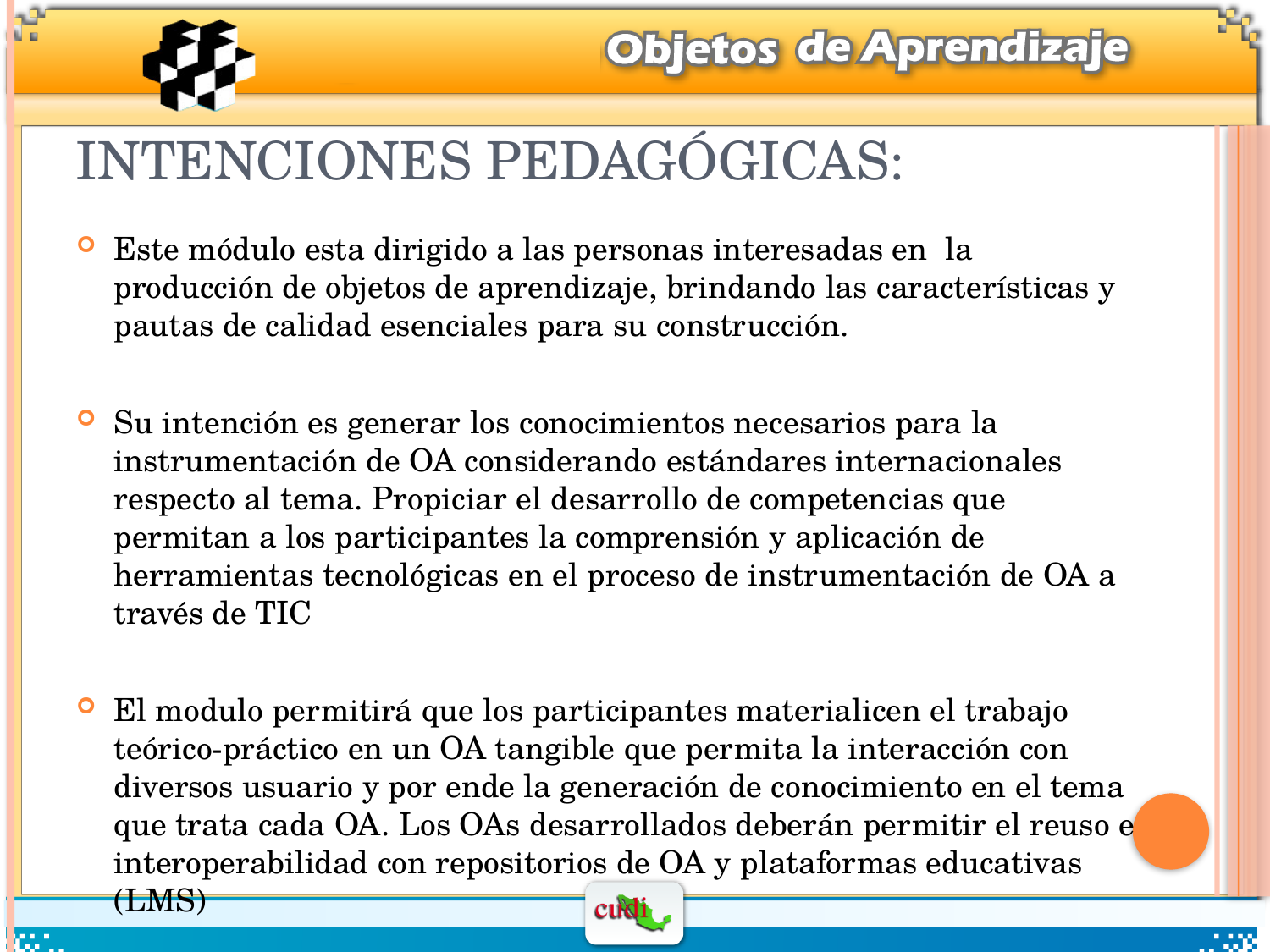

# Intenciones Pedagógicas:
Este módulo esta dirigido a las personas interesadas en  la producción de objetos de aprendizaje, brindando las características y pautas de calidad esenciales para su construcción.

Su intención es generar los conocimientos necesarios para la instrumentación de OA considerando estándares internacionales respecto al tema. Propiciar el desarrollo de competencias que permitan a los participantes la comprensión y aplicación de herramientas tecnológicas en el proceso de instrumentación de OA a través de TIC

El modulo permitirá que los participantes materialicen el trabajo teórico-práctico en un OA tangible que permita la interacción con diversos usuario y por ende la generación de conocimiento en el tema que trata cada OA. Los OAs desarrollados deberán permitir el reuso e interoperabilidad con repositorios de OA y plataformas educativas (LMS)